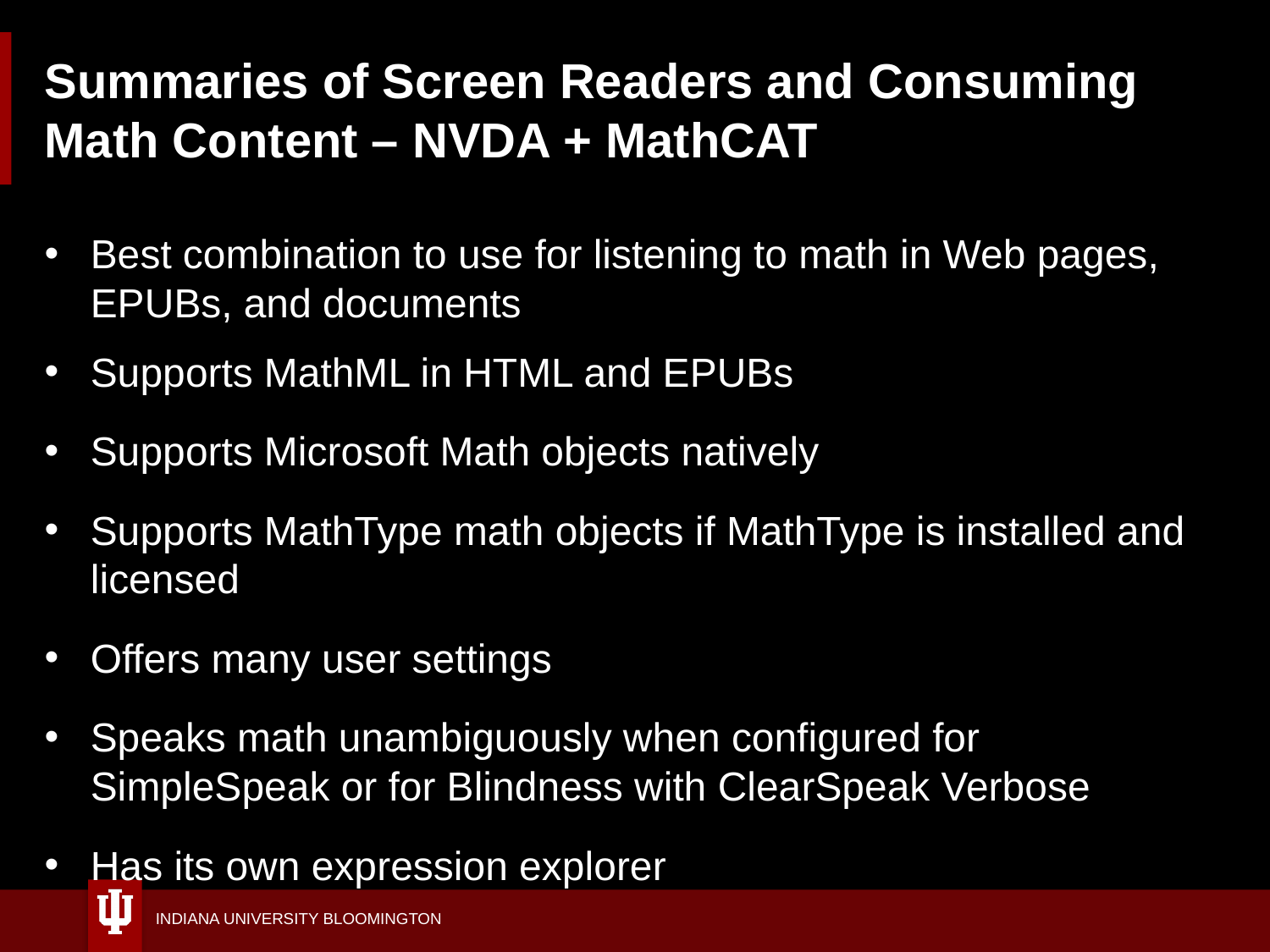

# Summaries of Screen Readers and Consuming Math Content – NVDA + MathCAT
Best combination to use for listening to math in Web pages, EPUBs, and documents
Supports MathML in HTML and EPUBs
Supports Microsoft Math objects natively
Supports MathType math objects if MathType is installed and licensed
Offers many user settings
Speaks math unambiguously when configured for SimpleSpeak or for Blindness with ClearSpeak Verbose
Has its own expression explorer
80